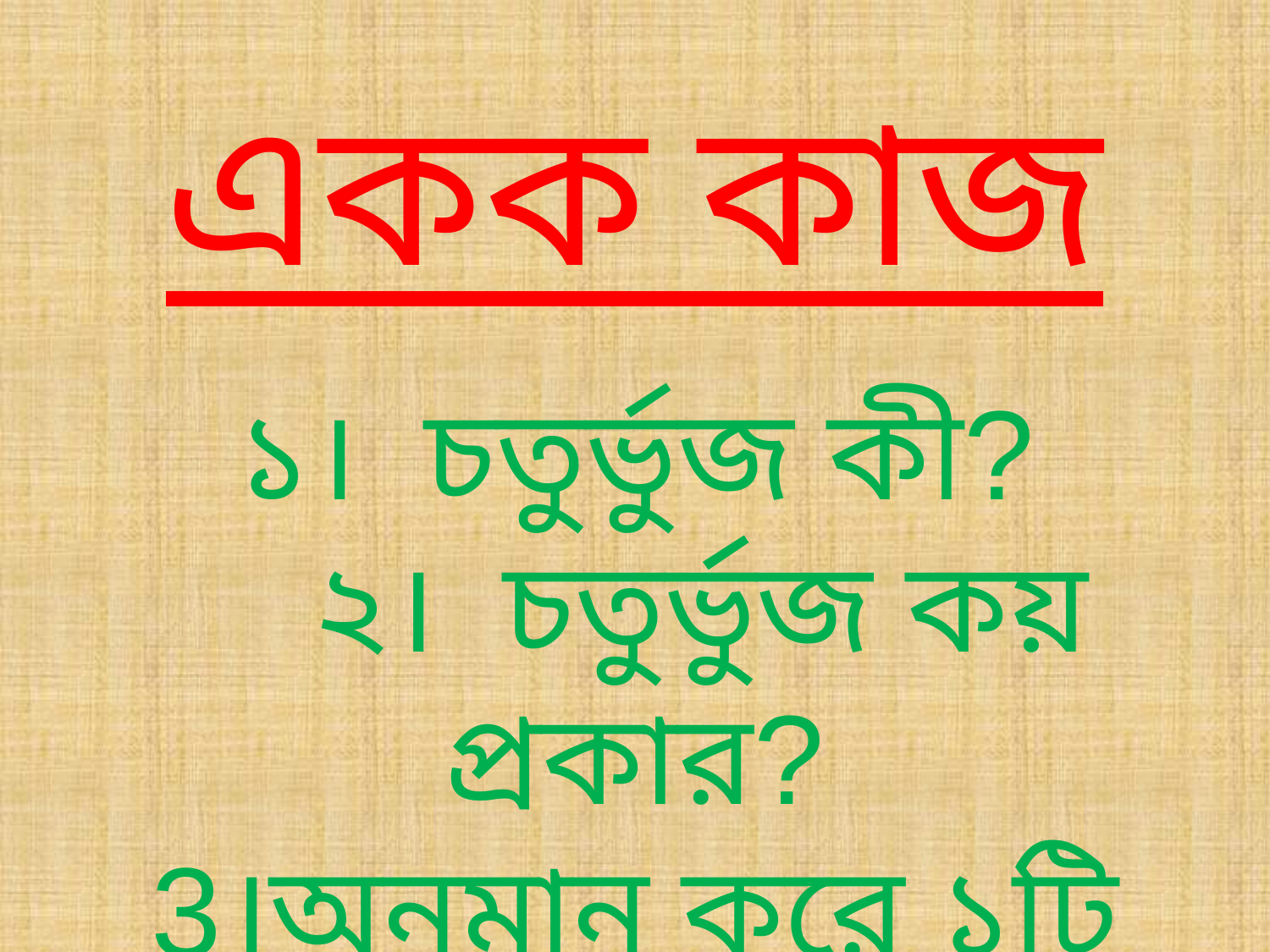

একক কাজ
১।  চতুর্ভুজ কী?
    ২।  চতুর্ভুজ কয় প্রকার?
3।অনুমান করে ১টি চতুর্ভুজ অংকন কর।